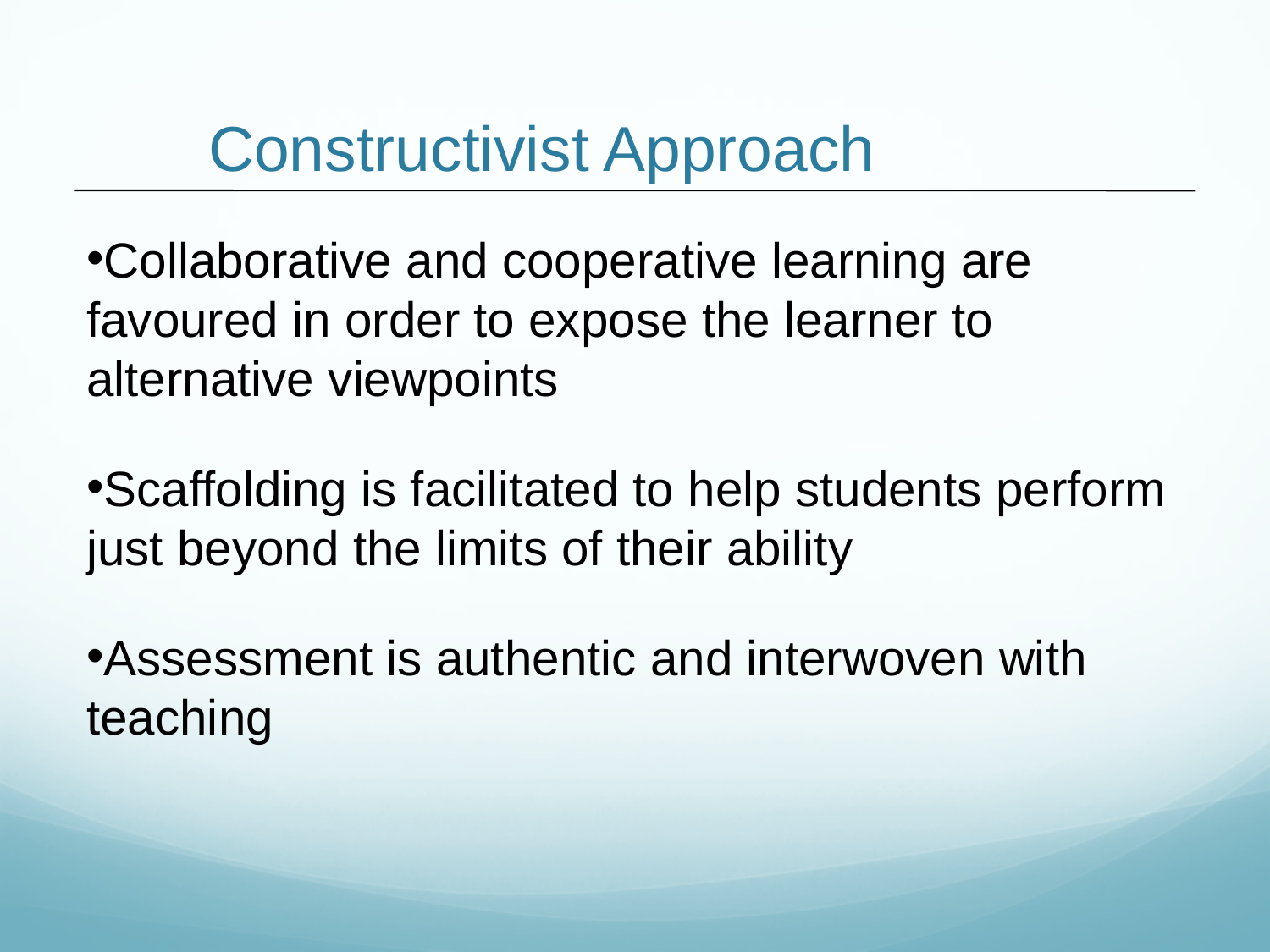

# Constructivist Approach
Collaborative and cooperative learning are favoured in order to expose the learner to alternative viewpoints

Scaffolding is facilitated to help students perform just beyond the limits of their ability

Assessment is authentic and interwoven with teaching